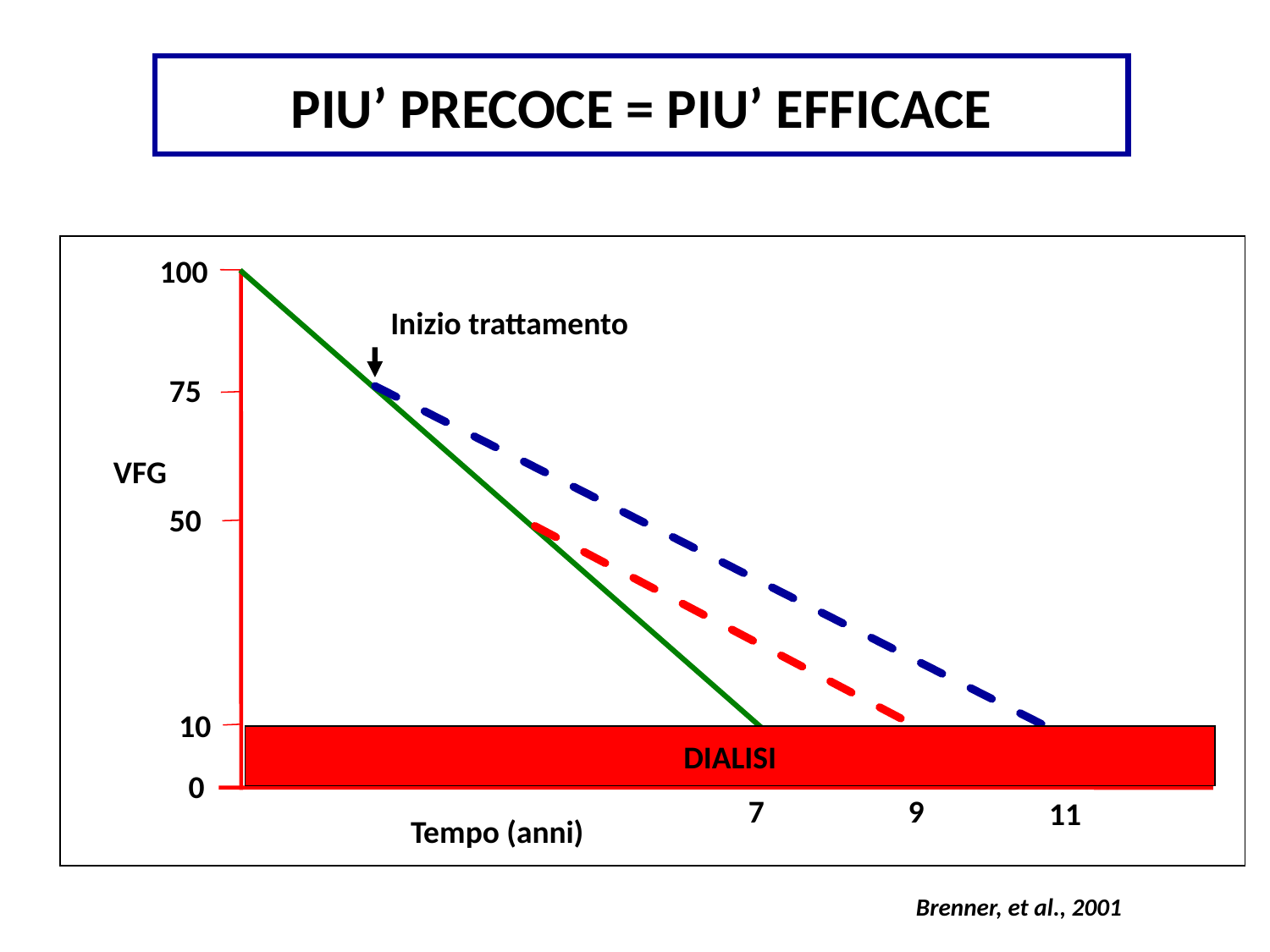

PIU’ PRECOCE = PIU’ EFFICACE

100

Inizio trattamento

75

VFG
50

10

DIALISI
 0
7
9
11

Tempo (anni)
Brenner, et al., 2001